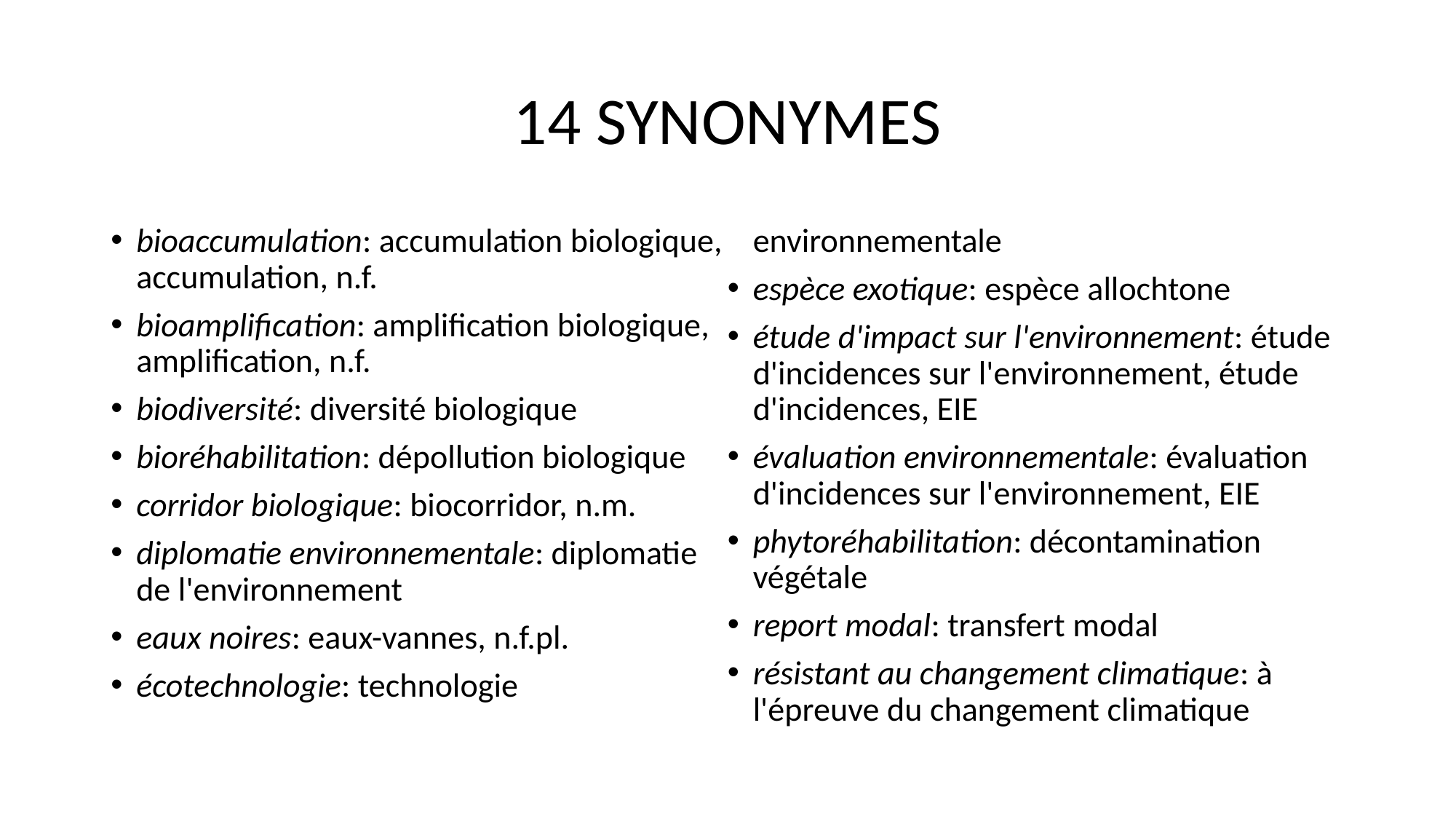

# 14 SYNONYMES
bioaccumulation: accumulation biologique, accumulation, n.f.
bioamplification: amplification biologique, amplification, n.f.
biodiversité: diversité biologique
bioréhabilitation: dépollution biologique
corridor biologique: biocorridor, n.m.
diplomatie environnementale: diplomatie de l'environnement
eaux noires: eaux-vannes, n.f.pl.
écotechnologie: technologie environnementale
espèce exotique: espèce allochtone
étude d'impact sur l'environnement: étude d'incidences sur l'environnement, étude d'incidences, EIE
évaluation environnementale: évaluation d'incidences sur l'environnement, EIE
phytoréhabilitation: décontamination végétale
report modal: transfert modal
résistant au changement climatique: à l'épreuve du changement climatique